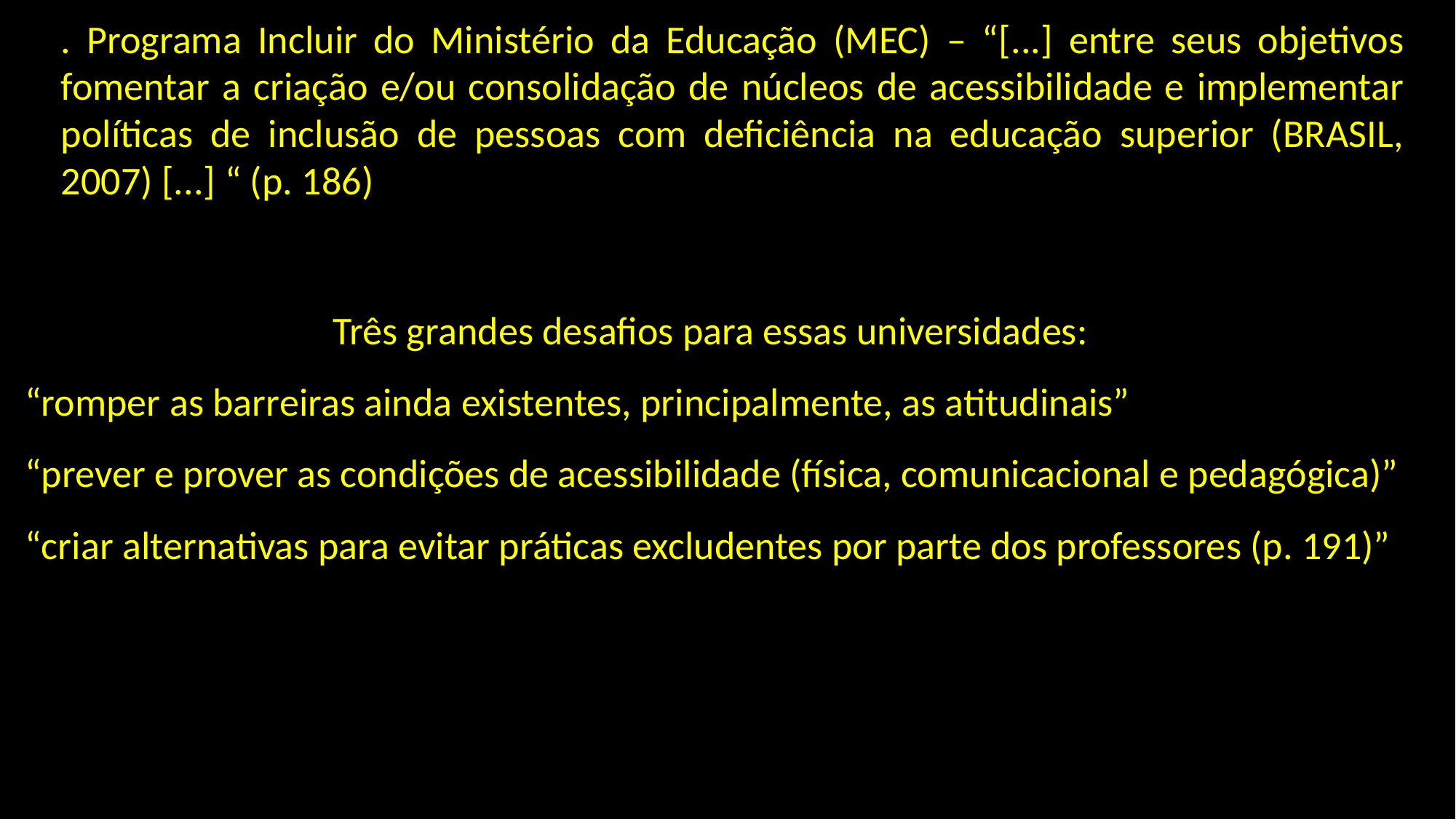

. Programa Incluir do Ministério da Educação (MEC) – “[...] entre seus objetivos fomentar a criação e/ou consolidação de núcleos de acessibilidade e implementar políticas de inclusão de pessoas com deficiência na educação superior (BRASIL, 2007) [...] “ (p. 186)
Três grandes desafios para essas universidades:
“romper as barreiras ainda existentes, principalmente, as atitudinais”
“prever e prover as condições de acessibilidade (física, comunicacional e pedagógica)”
“criar alternativas para evitar práticas excludentes por parte dos professores (p. 191)”